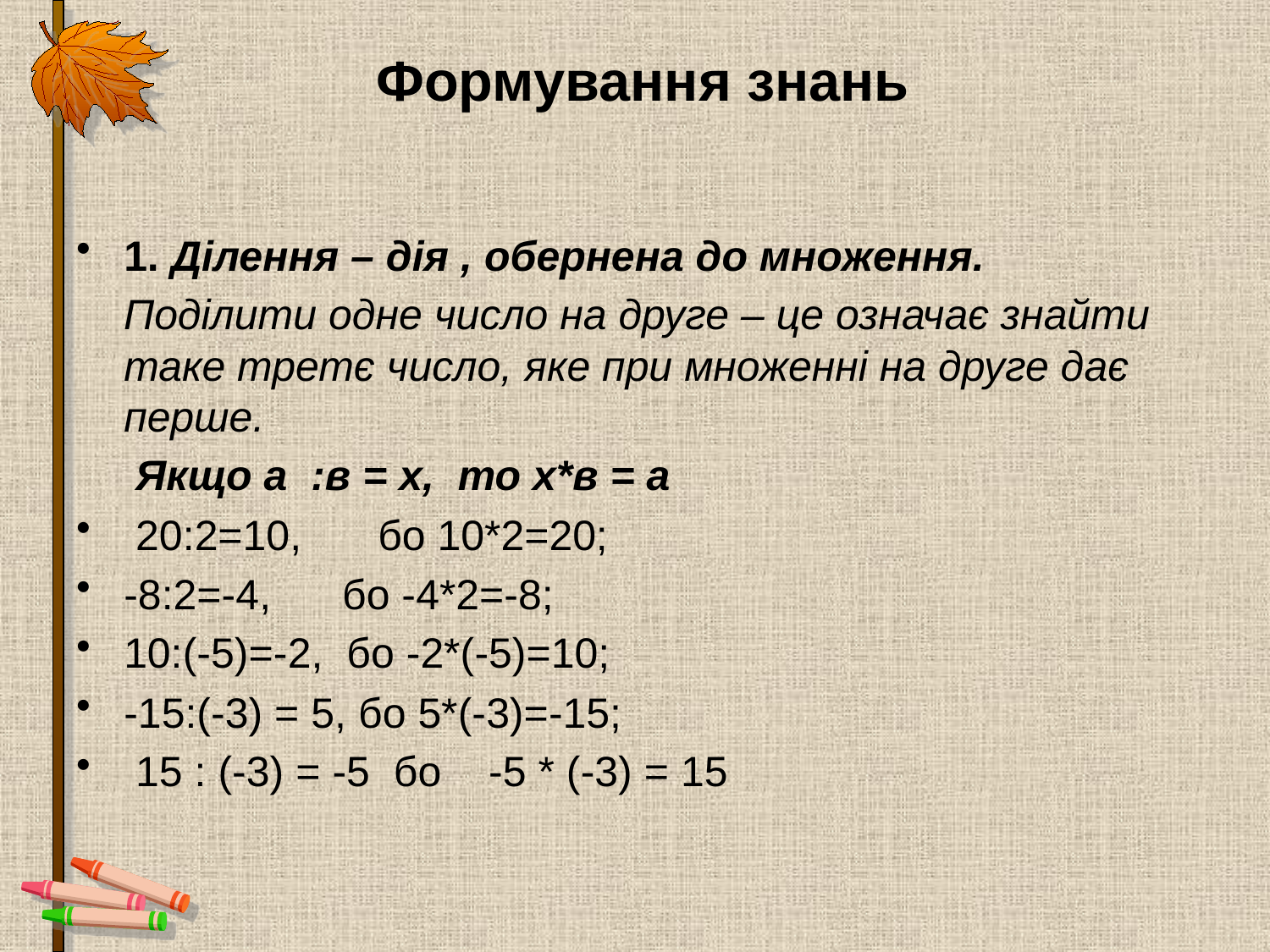

# Формування знань
1. Ділення – дія , обернена до множення.
    Поділити одне число на друге – це означає знайти таке третє число, яке при множенні на друге дає перше.
     Якщо а  :в = х,  то х*в = а
 20:2=10, 	бо 10*2=20;
-8:2=-4,      бо -4*2=-8;
10:(-5)=-2,  бо -2*(-5)=10;
-15:(-3) = 5, бо 5*(-3)=-15;
 15 : (-3) = -5  бо    -5 * (-3) = 15